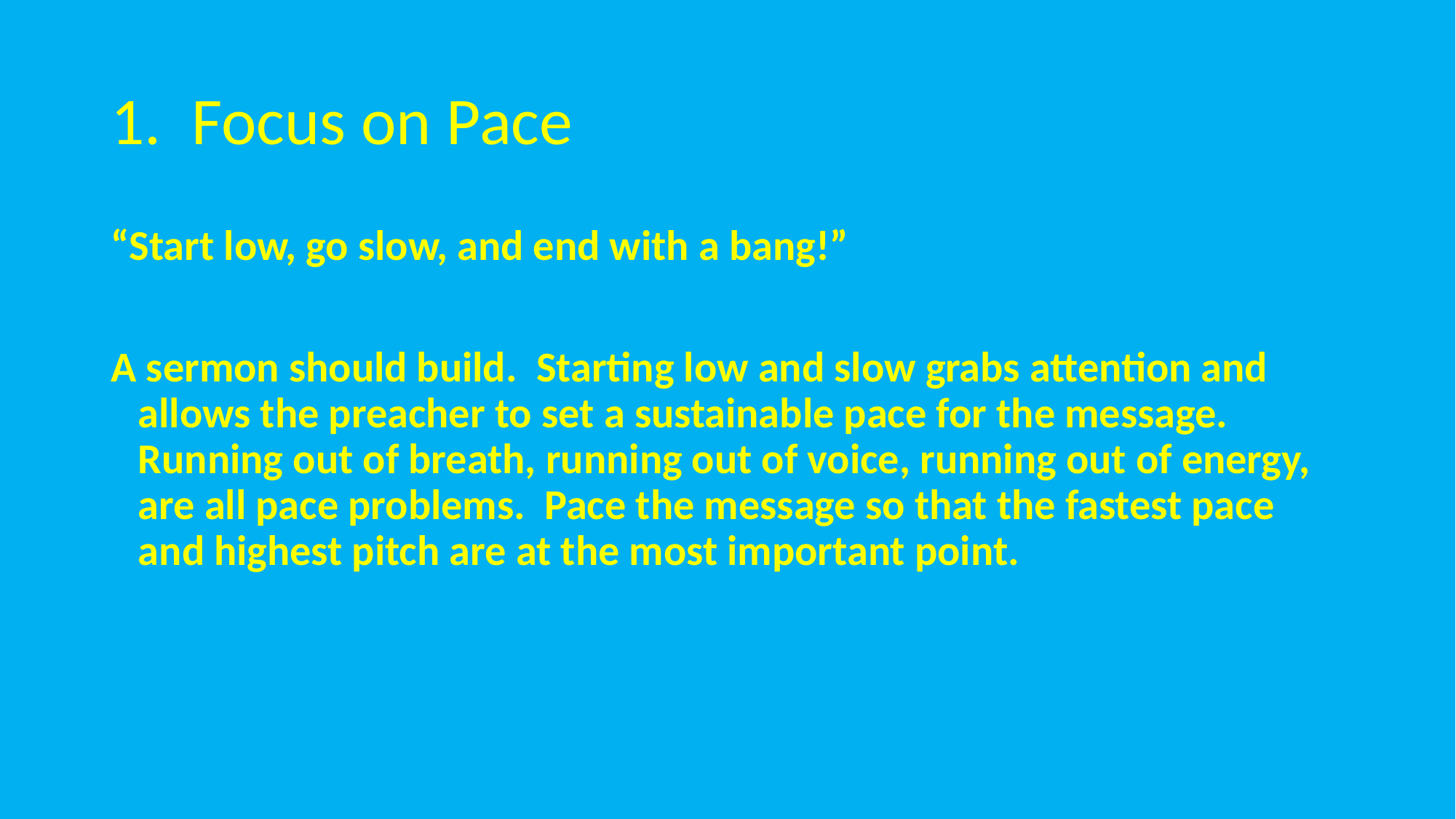

# 1.  Focus on Pace
“Start low, go slow, and end with a bang!”

A sermon should build.  Starting low and slow grabs attention and allows the preacher to set a sustainable pace for the message.  Running out of breath, running out of voice, running out of energy, are all pace problems.  Pace the message so that the fastest pace and highest pitch are at the most important point.